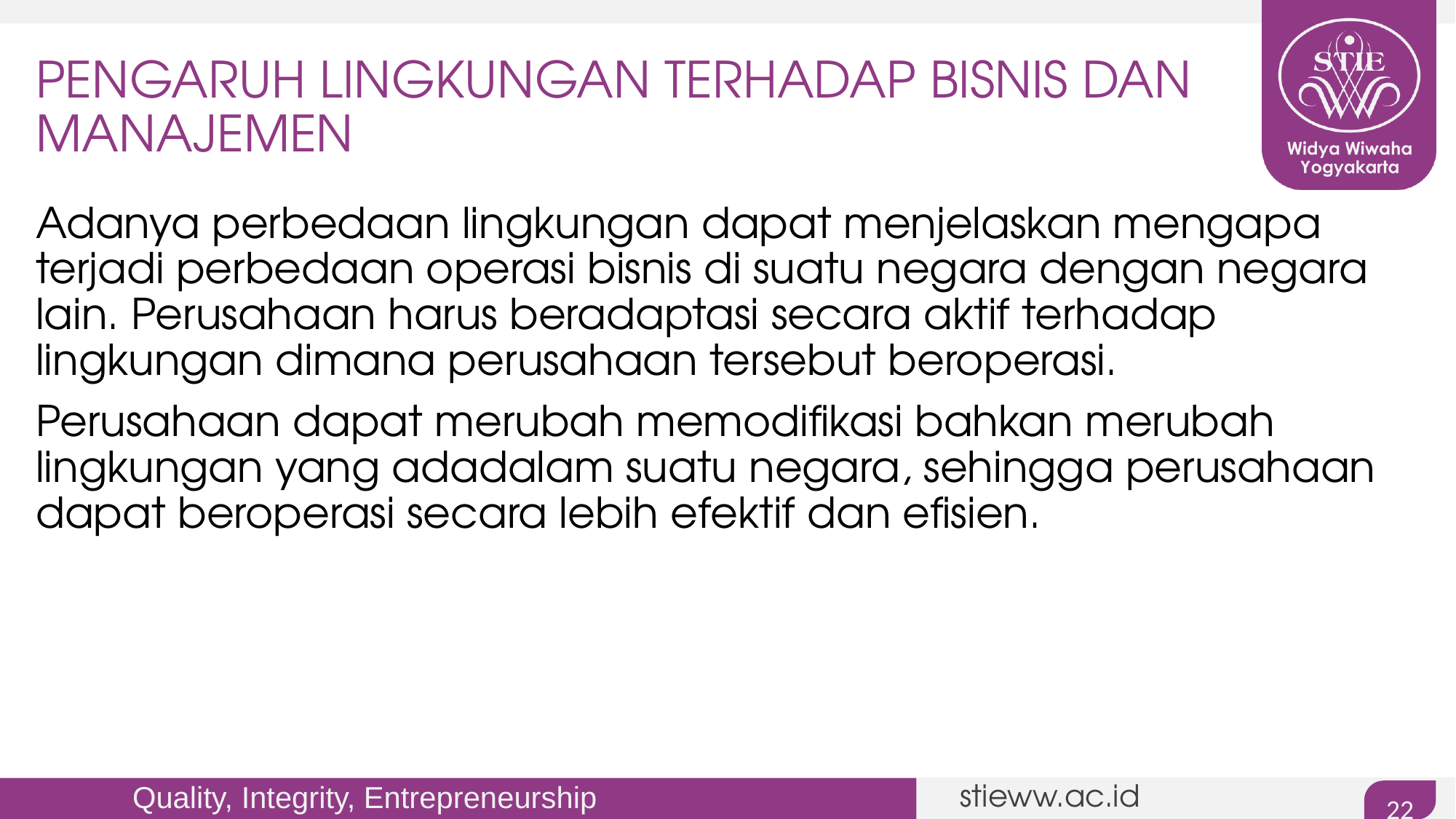

# PENGARUH LINGKUNGAN TERHADAP BISNIS DAN MANAJEMEN
Adanya perbedaan lingkungan dapat menjelaskan mengapa terjadi perbedaan operasi bisnis di suatu negara dengan negara lain. Perusahaan harus beradaptasi secara aktif terhadap lingkungan dimana perusahaan tersebut beroperasi.
Perusahaan dapat merubah memodifikasi bahkan merubah lingkungan yang adadalam suatu negara, sehingga perusahaan dapat beroperasi secara lebih efektif dan efisien.